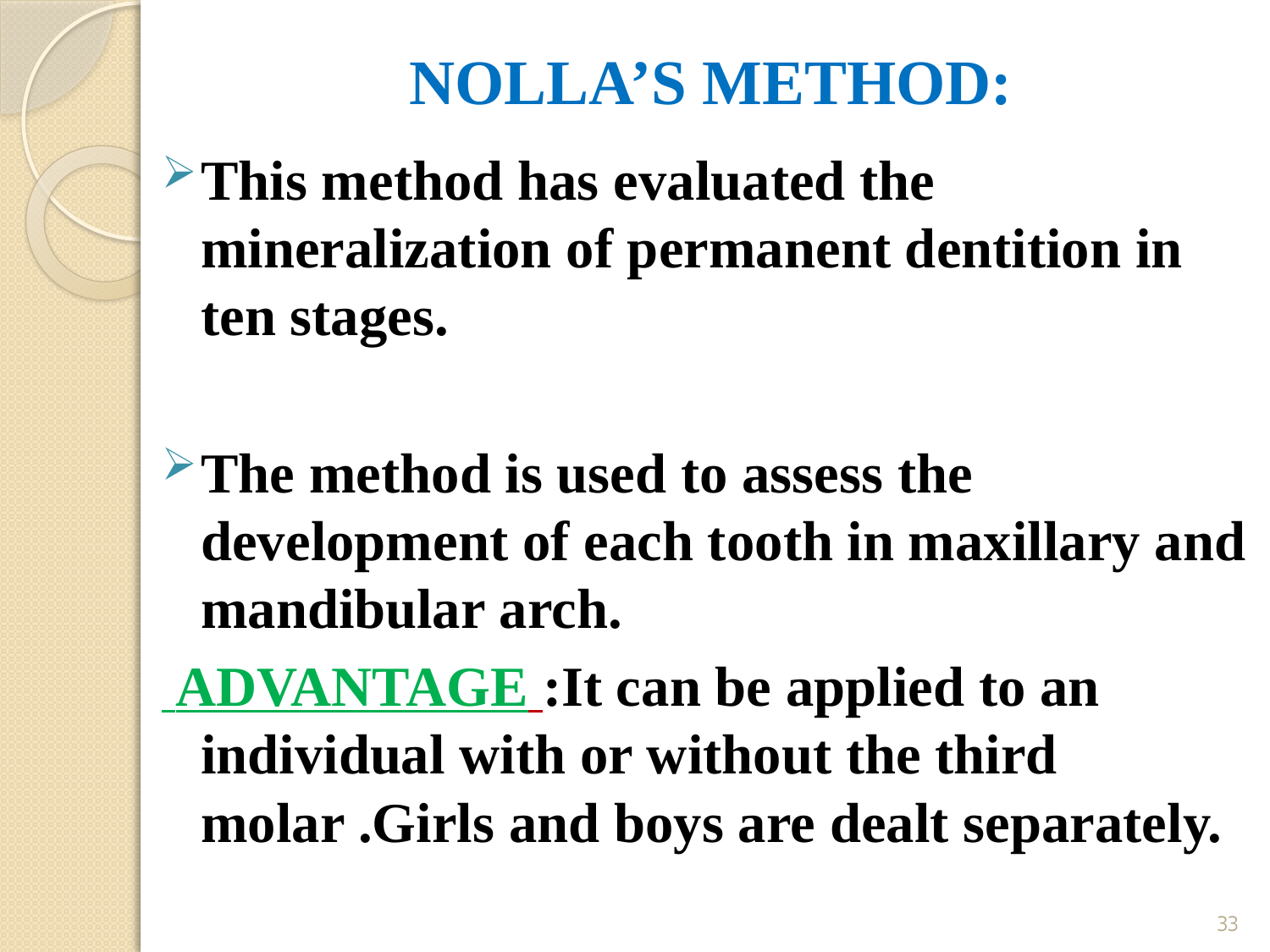

# NOLLA’S METHOD:
This method has evaluated the mineralization of permanent dentition in ten stages.

The method is used to assess the development of each tooth in maxillary and mandibular arch.
 ADVANTAGE :It can be applied to an individual with or without the third molar .Girls and boys are dealt separately.

33